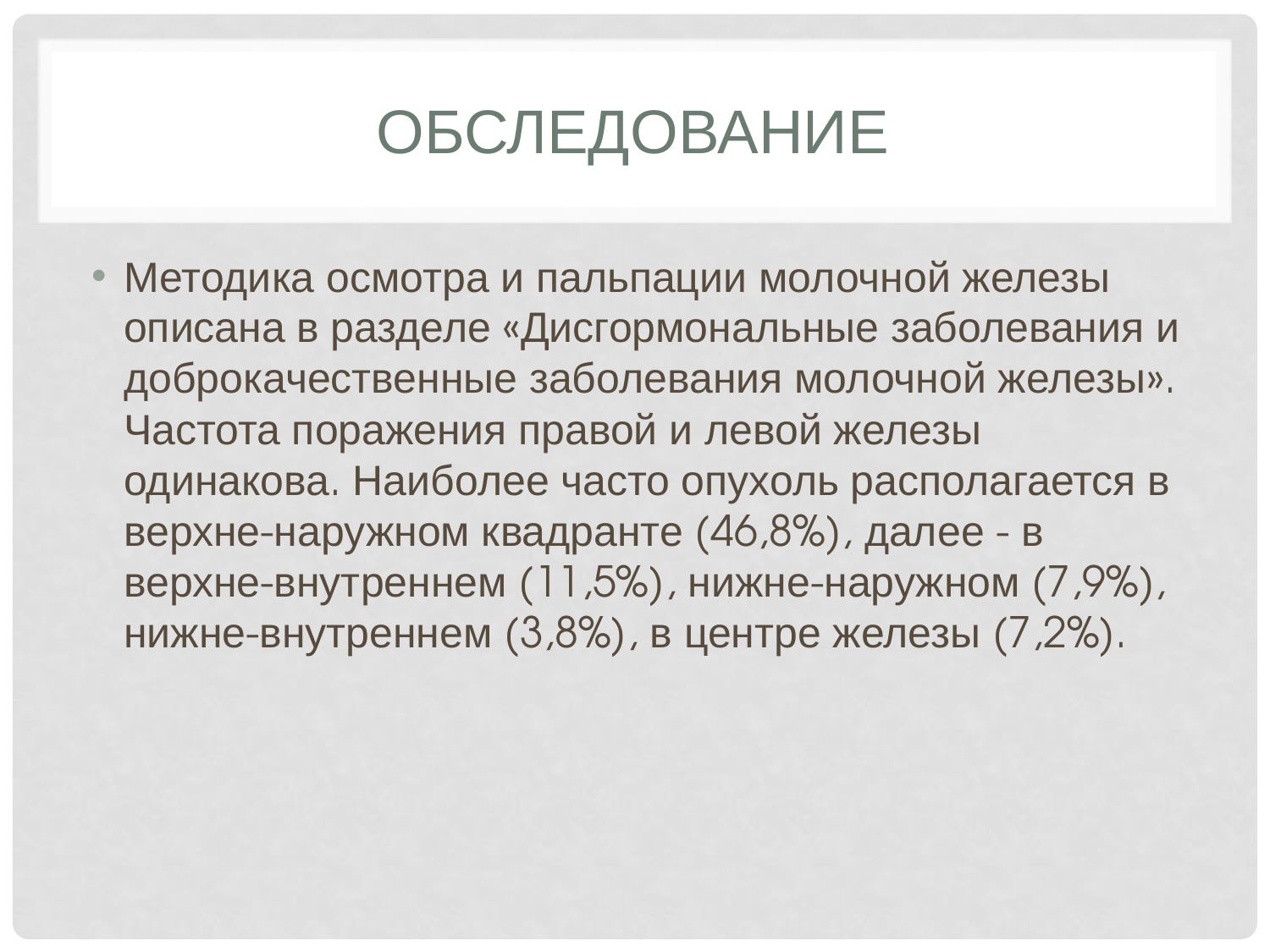

# обследование
Методика осмотра и пальпации молочной железы описана в разделе «Дисгормональные заболевания и доброкачественные заболевания молочной железы». Частота поражения правой и левой железы одинакова. Наиболее часто опухоль располагается в верхне-наружном квадранте (46,8%), далее - в верхне-внутреннем (11,5%), нижне-наружном (7,9%), нижне-внутреннем (3,8%), в центре железы (7,2%).